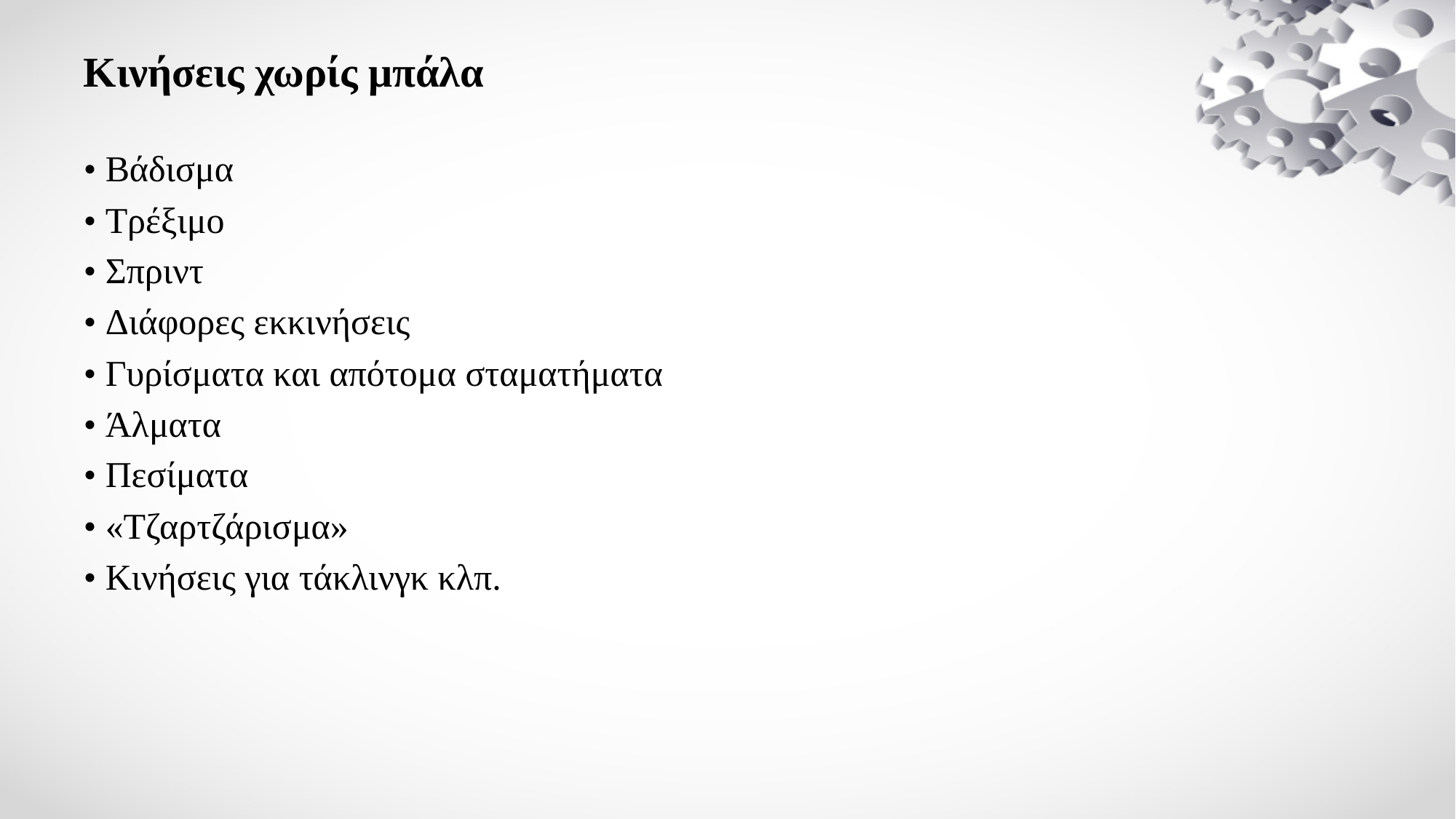

# Κινήσεις χωρίς μπάλα
• Βάδισμα
• Τρέξιμο
• Σπριντ
• Διάφορες εκκινήσεις
• Γυρίσματα και απότομα σταματήματα
• Άλματα
• Πεσίματα
• «Τζαρτζάρισμα»
• Κινήσεις για τάκλινγκ κλπ.